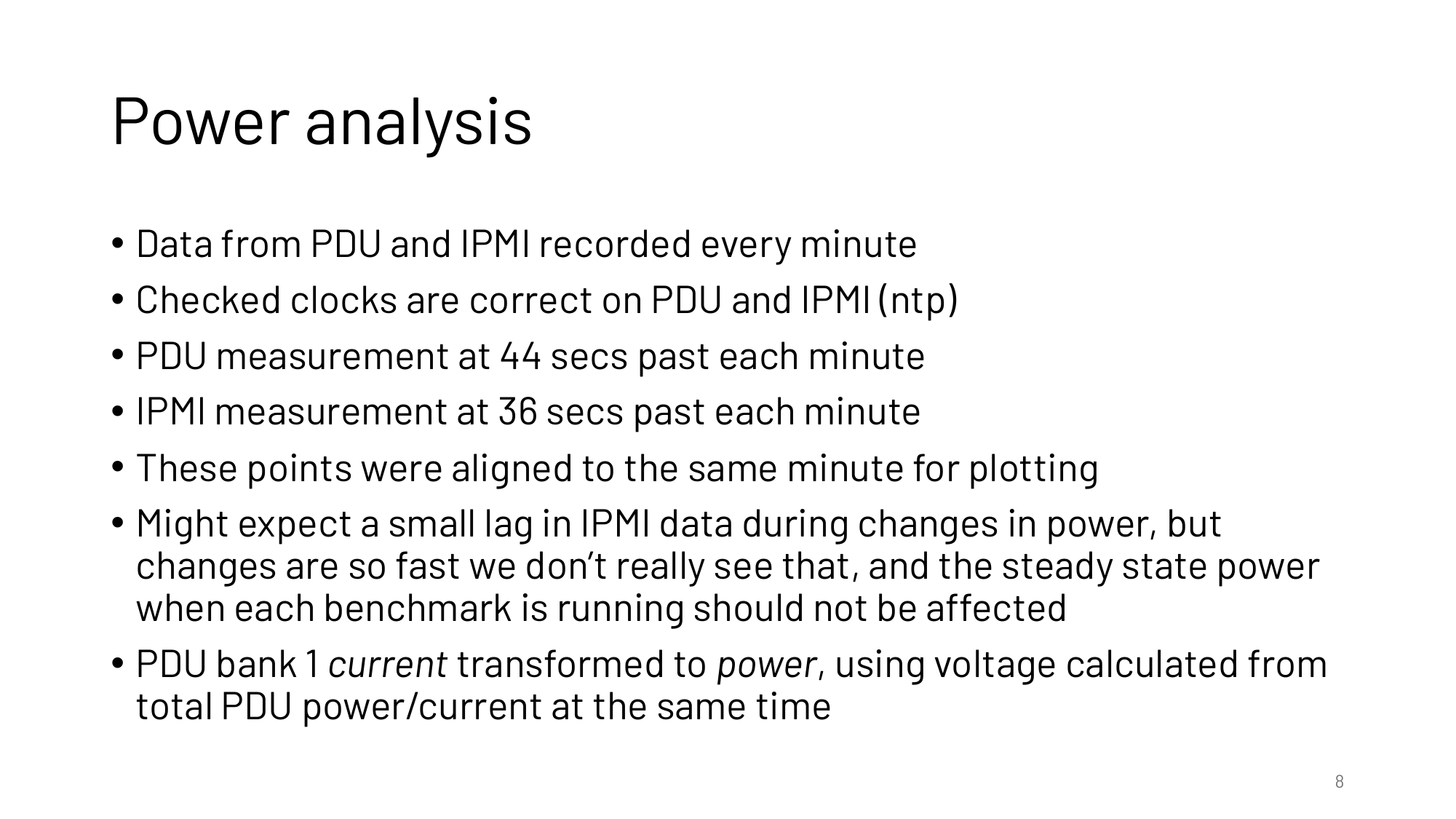

# Power analysis
Data from PDU and IPMI recorded every minute
Checked clocks are correct on PDU and IPMI (ntp)
PDU measurement at 44 secs past each minute
IPMI measurement at 36 secs past each minute
These points were aligned to the same minute for plotting
Might expect a small lag in IPMI data during changes in power, but changes are so fast we don’t really see that, and the steady state power when each benchmark is running should not be affected
PDU bank 1 current transformed to power, using voltage calculated from total PDU power/current at the same time

8